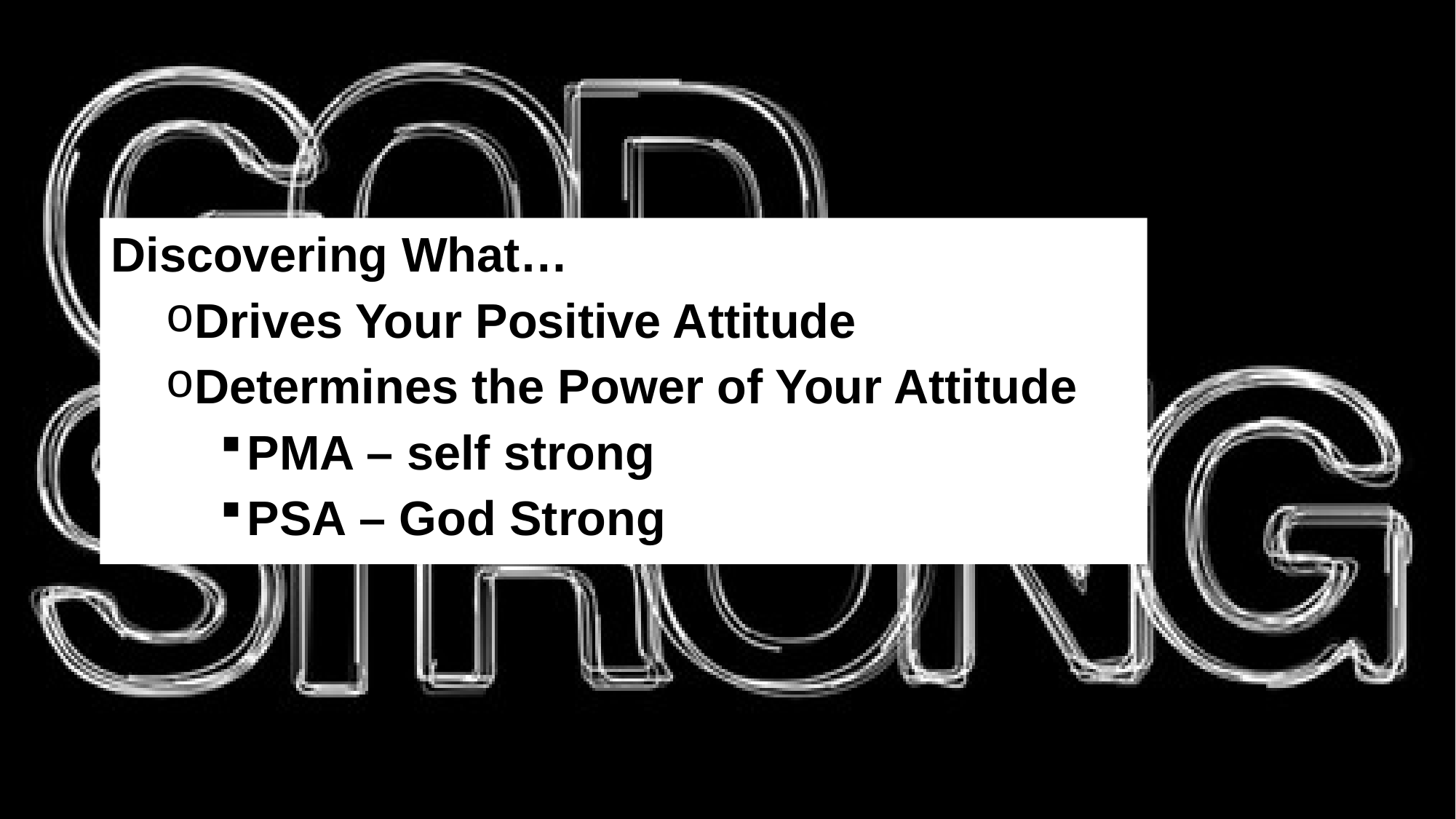

#
Discovering What…
Drives Your Positive Attitude
Determines the Power of Your Attitude
PMA – self strong
PSA – God Strong